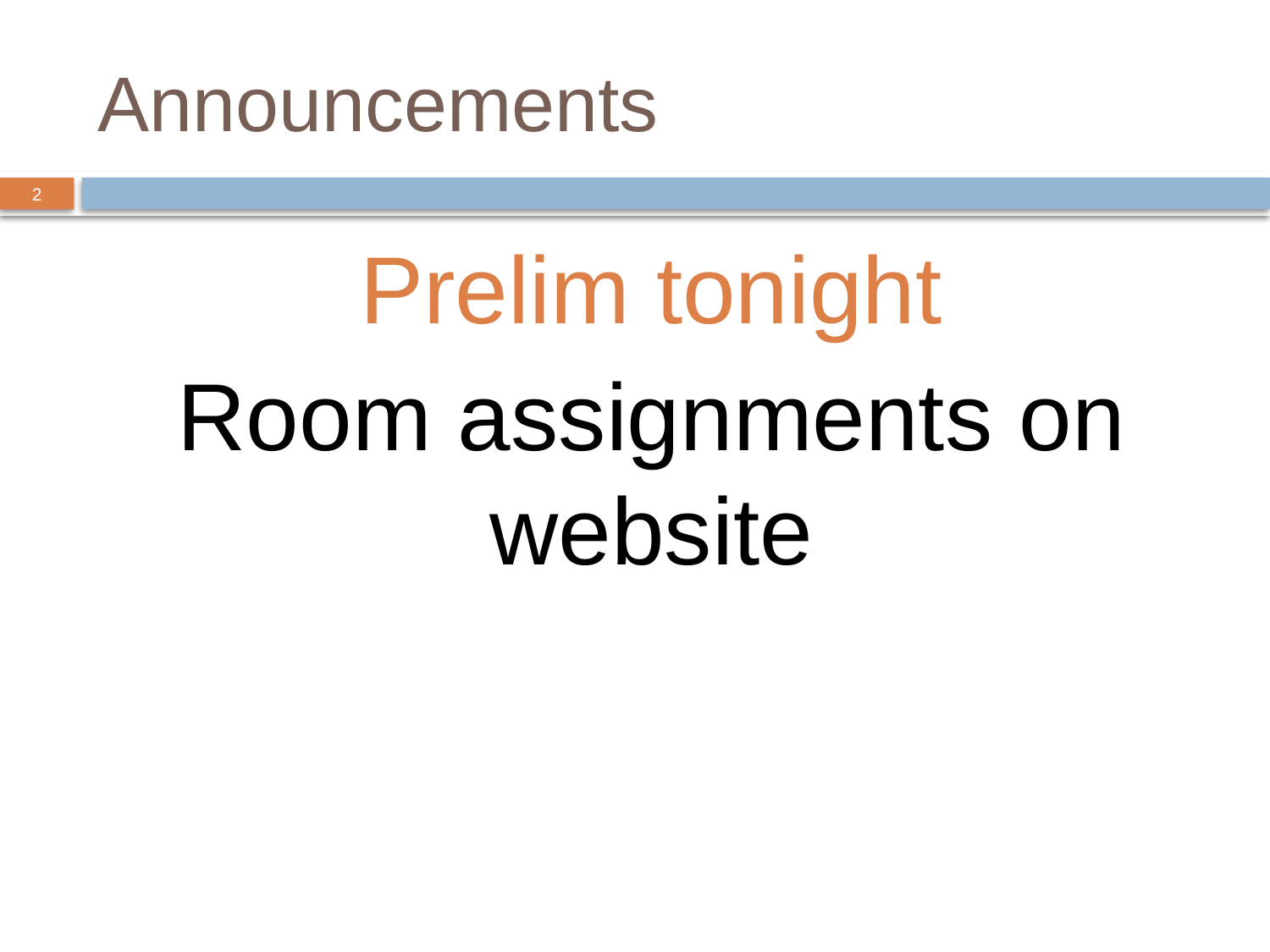

# Announcements
2
Prelim tonight
Room assignments on website